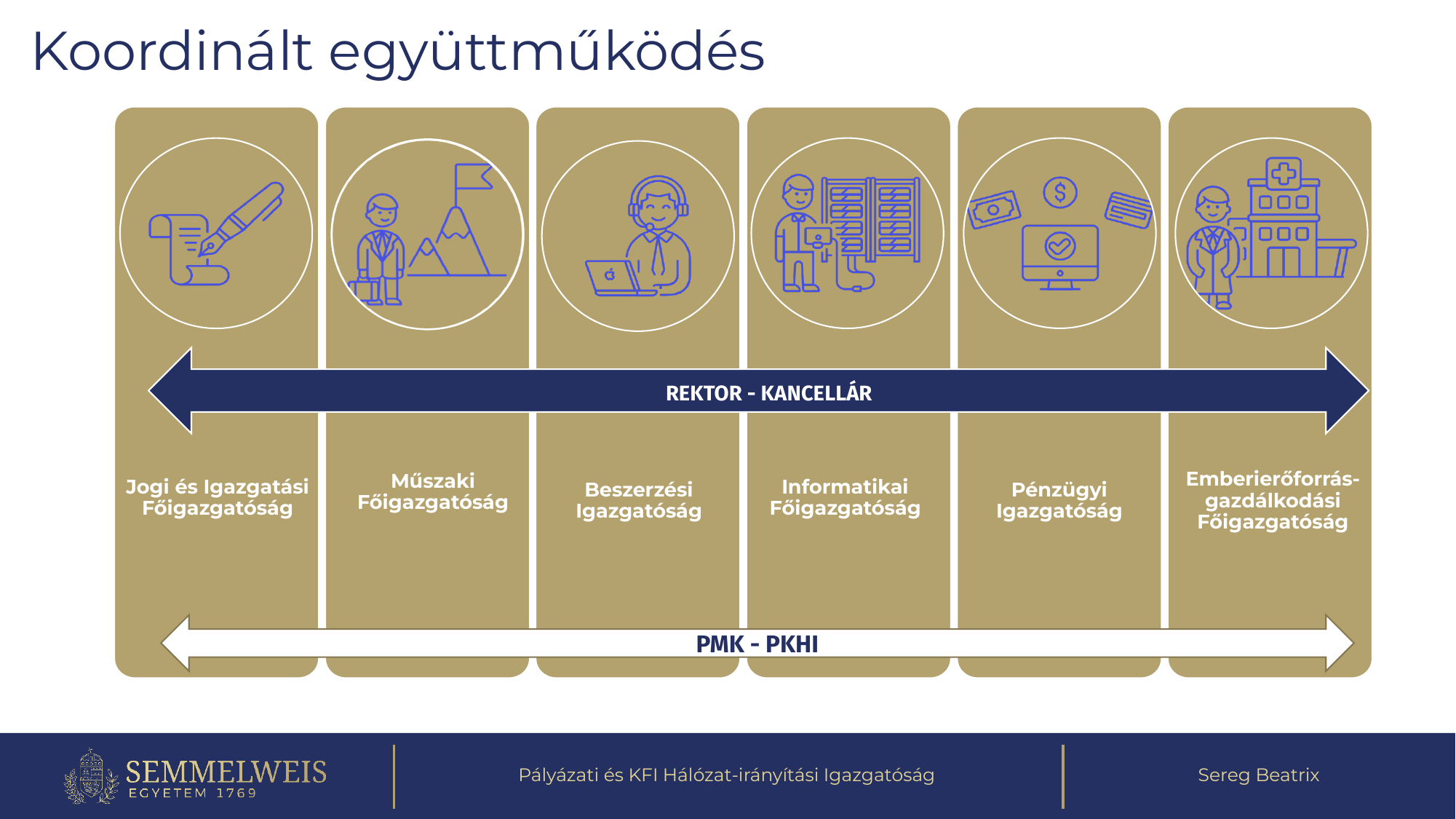

# Koordinált együttműködés

REKTOR - KANCELLÁR

Jogi és Igazgatási Főigazgatóság

Emberierőforrás-gazdálkodási Főigazgatóság

Beszerzési Igazgatóság

Pénzügyi Igazgatóság

Műszaki Főigazgatóság
Informatikai Főigazgatóság
PMK - PKHI
Pályázati és KFI Hálózat-irányítási Igazgatóság
Sereg Beatrix